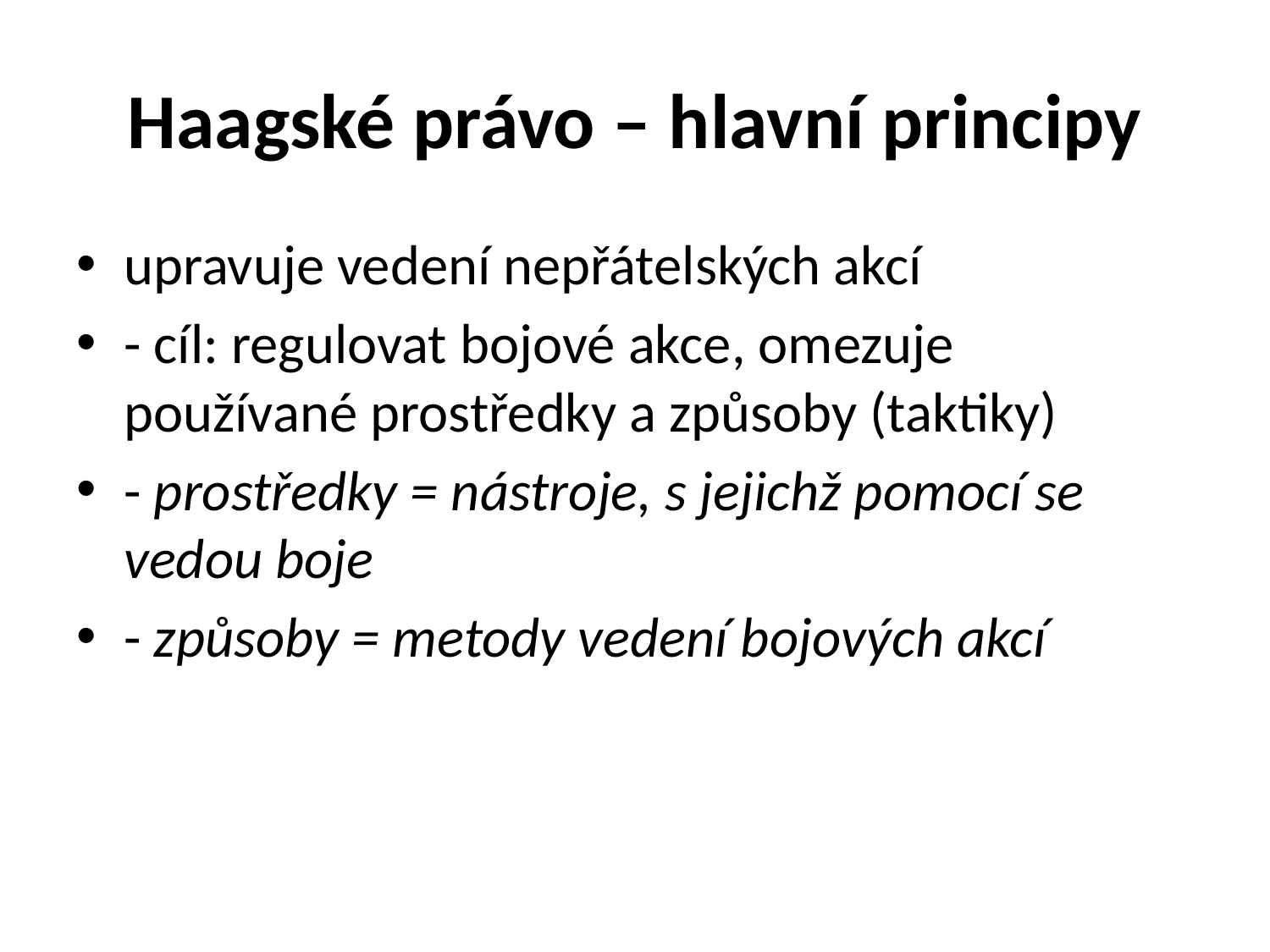

# Haagské právo – hlavní principy
upravuje vedení nepřátelských akcí
- cíl: regulovat bojové akce, omezuje používané prostředky a způsoby (taktiky)
- prostředky = nástroje, s jejichž pomocí se vedou boje
- způsoby = metody vedení bojových akcí